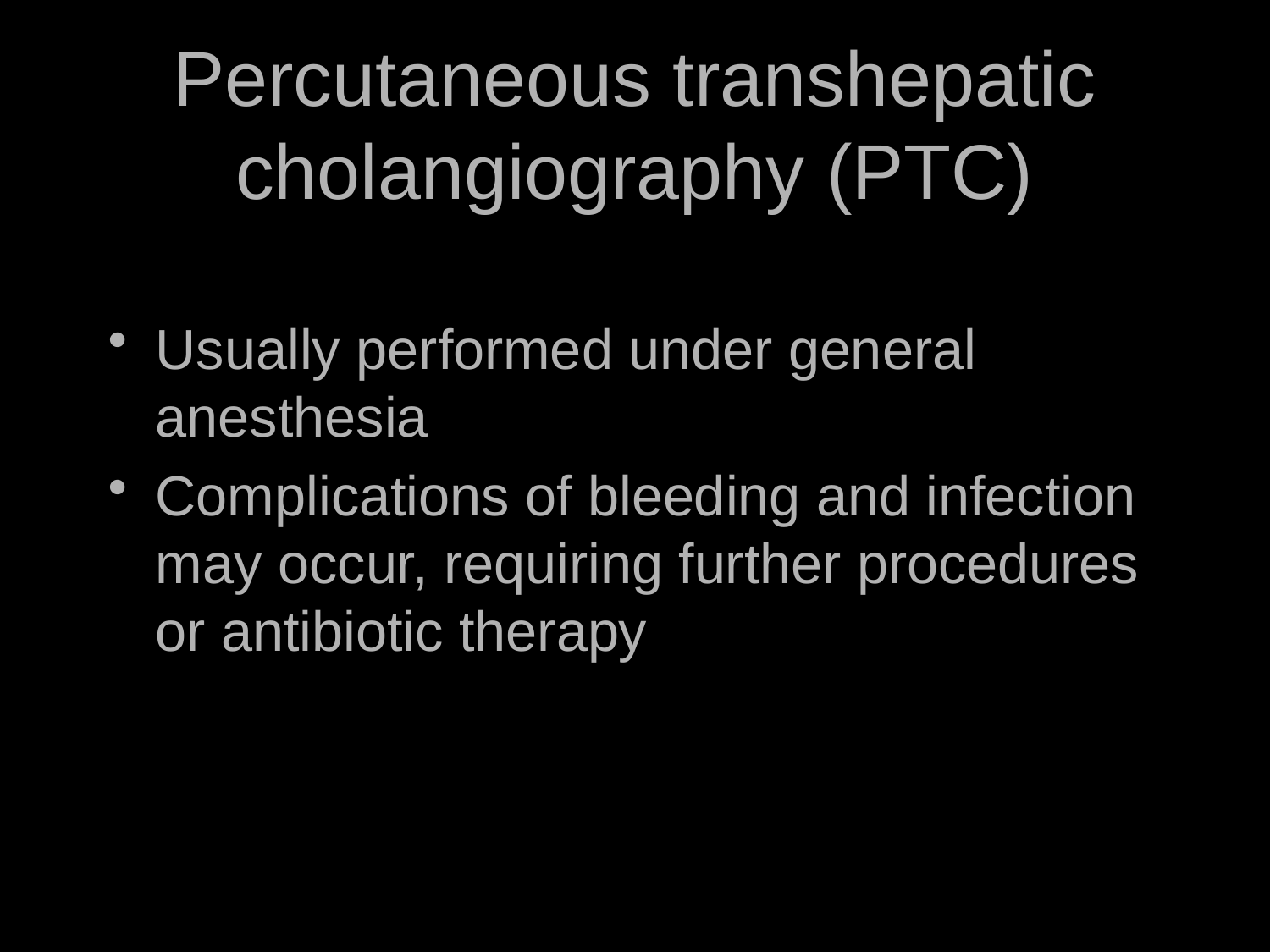

# Percutaneous transhepatic cholangiography (PTC)
Usually performed under general anesthesia
Complications of bleeding and infection may occur, requiring further procedures or antibiotic therapy